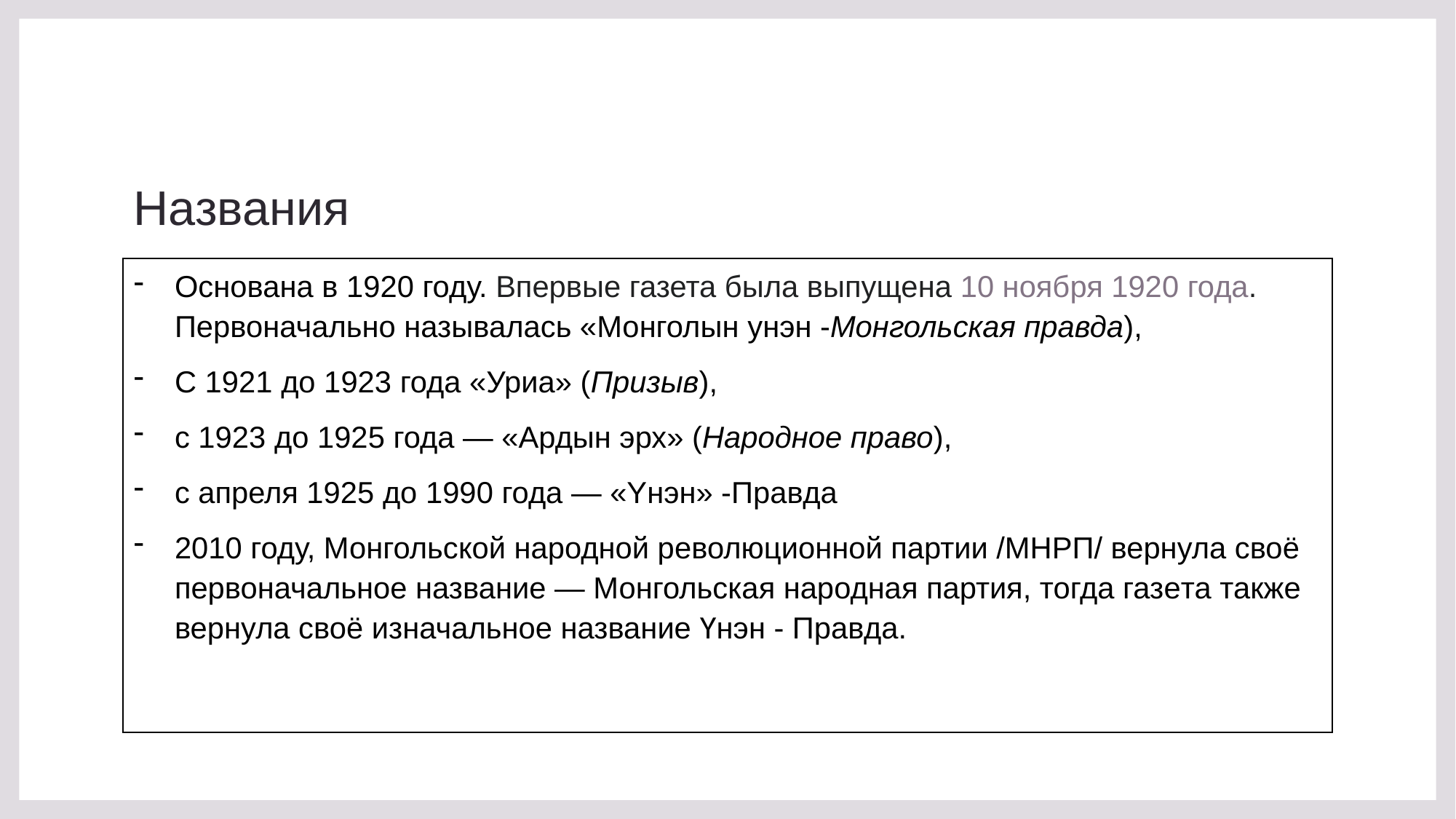

# Названия
Основана в 1920 году. Впервые газета была выпущена 10 ноября 1920 года. Первоначально называлась «Монголын yнэн -Монгольская правда),
С 1921 до 1923 года «Уриа» (Призыв),
с 1923 до 1925 года — «Ардын эрх» (Народное право),
с апреля 1925 до 1990 года — «Yнэн» -Правда
2010 году, Монгольcкой народной рeволюционной партии /МНРП/ вернула своё первоначальное название — Монгольская народная партия, тогда газeта также вернула своё изначальное название Үнэн - Правда.